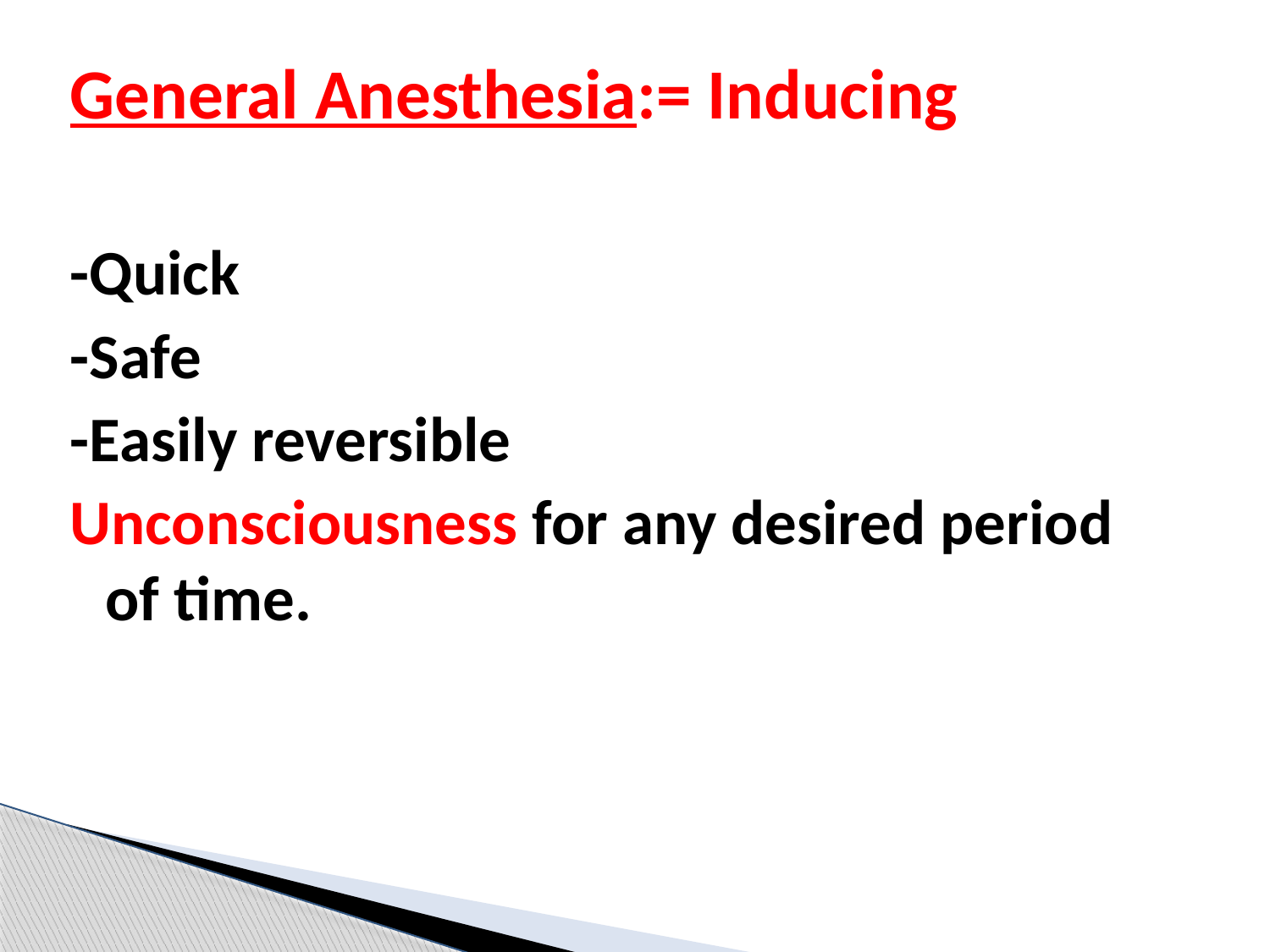

General Anesthesia:= Inducing

-Quick
-Safe
-Easily reversible
Unconsciousness for any desired period of time.